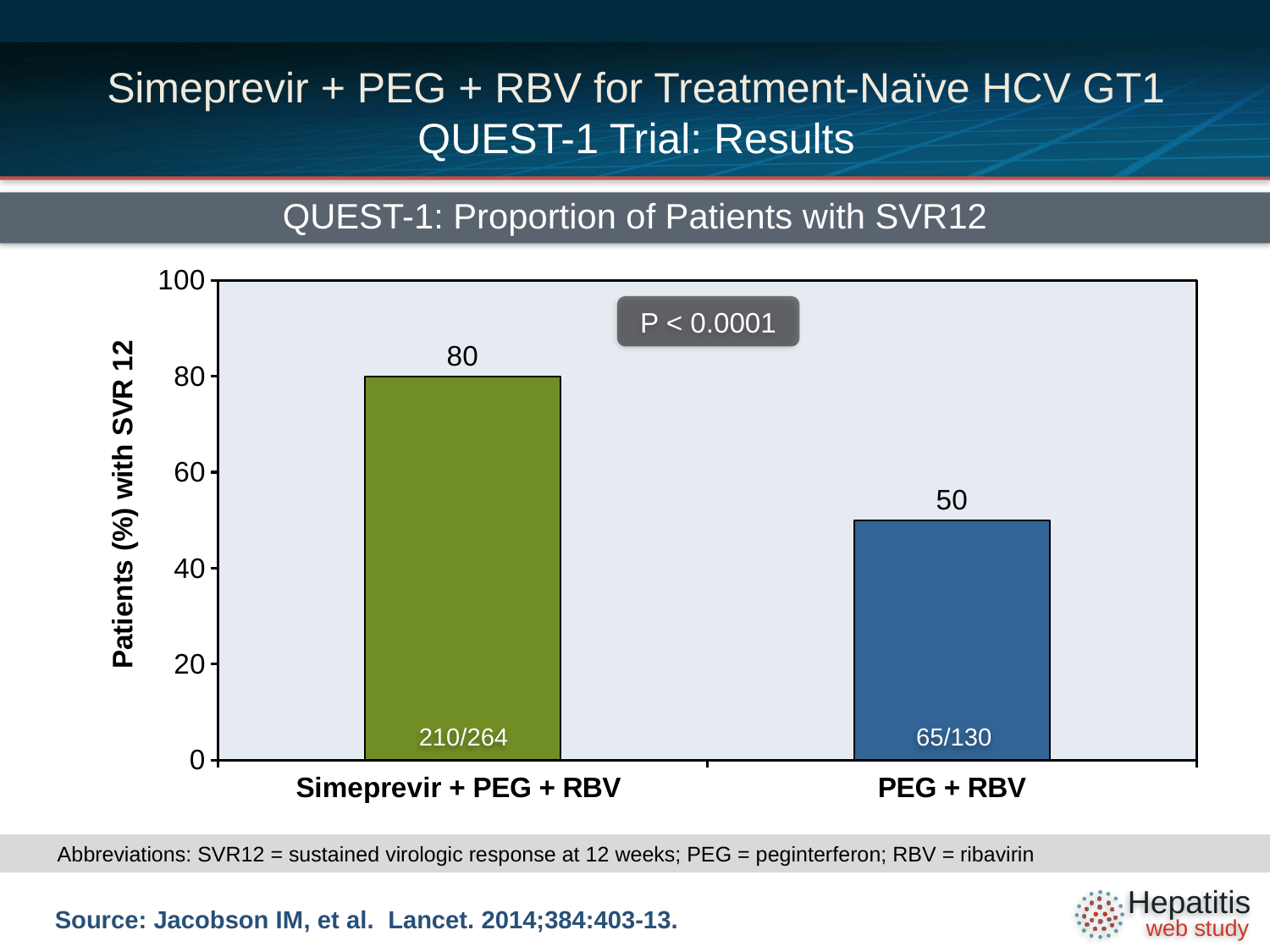

# Simeprevir + PEG + RBV for Treatment-Naïve HCV GT1 QUEST-1 Trial: Results
QUEST-1: Proportion of Patients with SVR12

### Chart

| Category |  |
|---|---|
| Simeprevir + PEG + RBV  | 80.0 |
| PEG + RBV | 50.0 |
P < 0.0001
210/264
65/130
Abbreviations: SVR12 = sustained virologic response at 12 weeks; PEG = peginterferon; RBV = ribavirin
Source: Jacobson IM, et al.  Lancet. 2014;384:403-13.